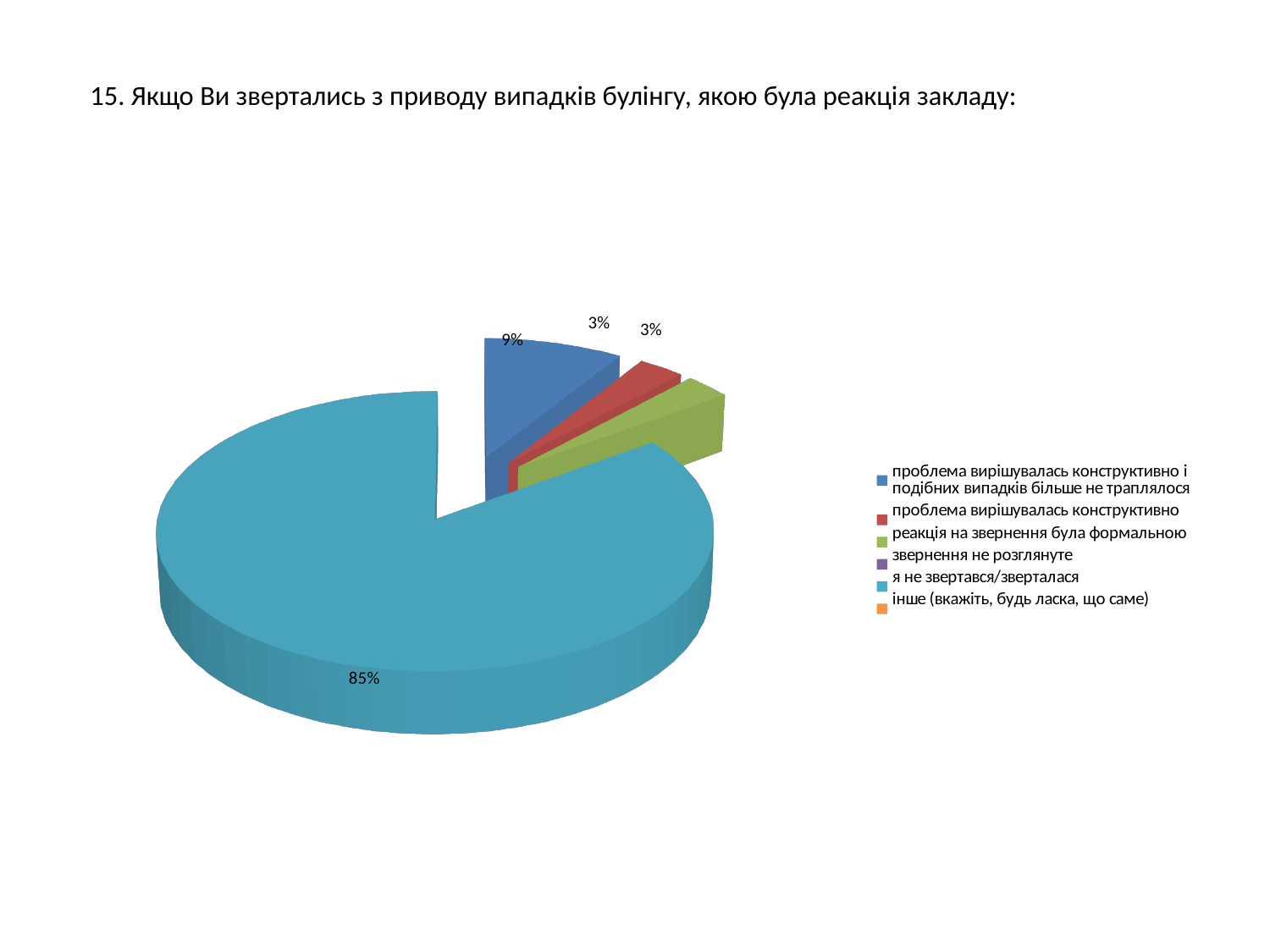

# 15. Якщо Ви звертались з приводу випадків булінгу, якою була реакція закладу:

[unsupported chart]